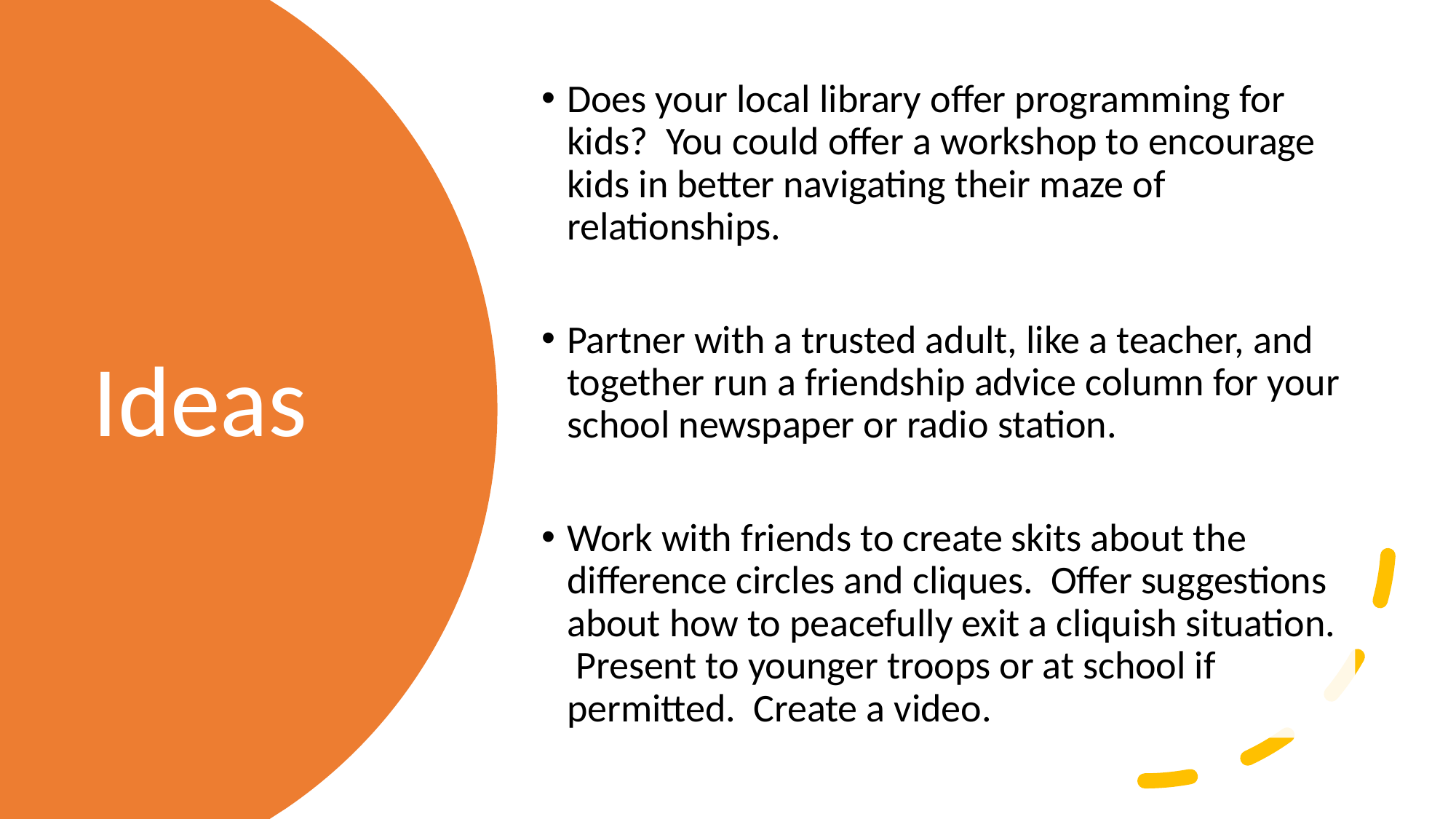

Does your local library offer programming for kids?  You could offer a workshop to encourage kids in better navigating their maze of relationships.

Partner with a trusted adult, like a teacher, and together run a friendship advice column for your school newspaper or radio station.

Work with friends to create skits about the difference circles and cliques.  Offer suggestions about how to peacefully exit a cliquish situation.  Present to younger troops or at school if permitted.  Create a video.
# Ideas